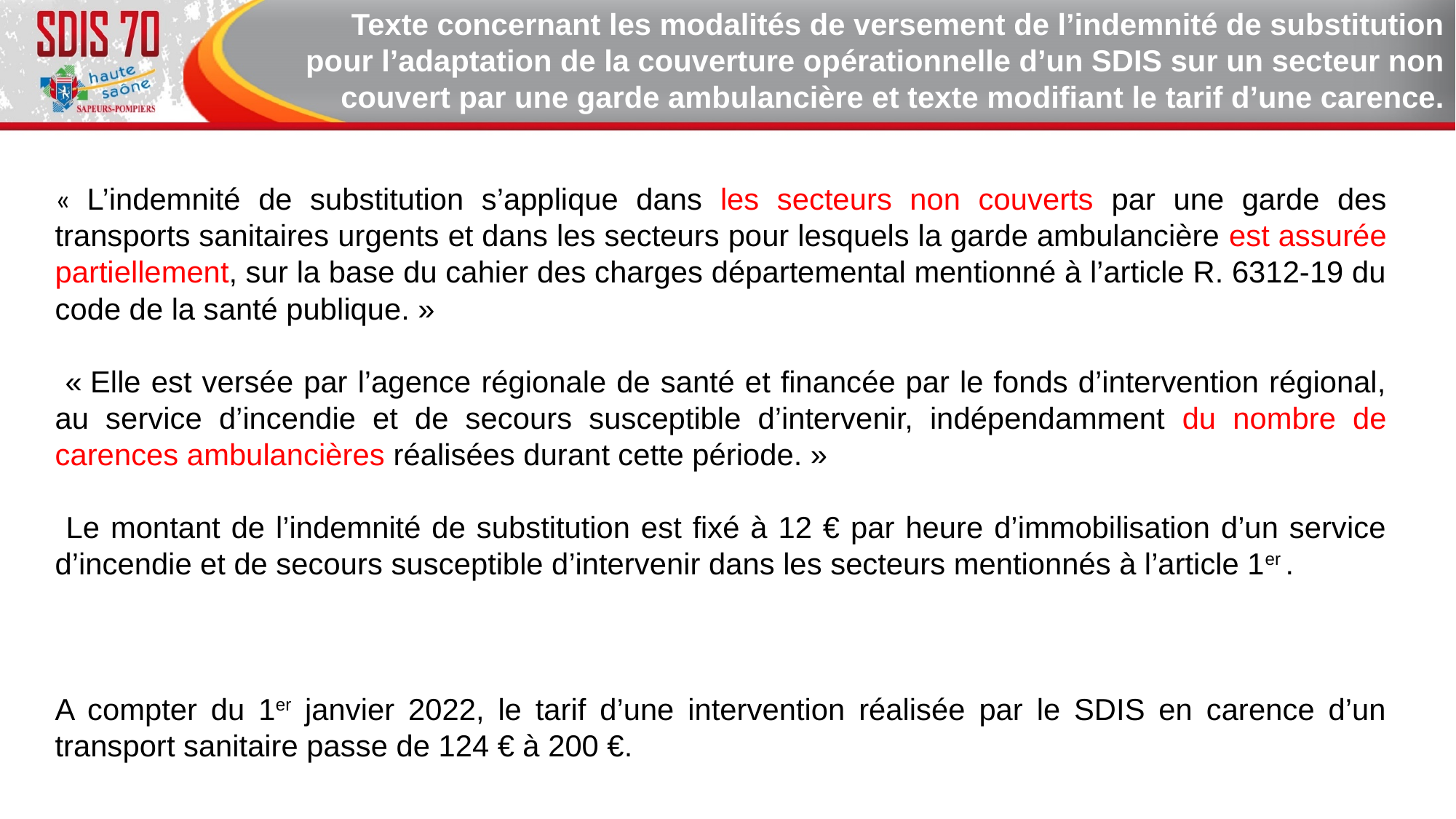

# Texte concernant les modalités de versement de l’indemnité de substitution pour l’adaptation de la couverture opérationnelle d’un SDIS sur un secteur non couvert par une garde ambulancière et texte modifiant le tarif d’une carence.

« L’indemnité de substitution s’applique dans les secteurs non couverts par une garde des transports sanitaires urgents et dans les secteurs pour lesquels la garde ambulancière est assurée partiellement, sur la base du cahier des charges départemental mentionné à l’article R. 6312-19 du code de la santé publique. »

 « Elle est versée par l’agence régionale de santé et financée par le fonds d’intervention régional, au service d’incendie et de secours susceptible d’intervenir, indépendamment du nombre de carences ambulancières réalisées durant cette période. »

 Le montant de l’indemnité de substitution est fixé à 12 € par heure d’immobilisation d’un service d’incendie et de secours susceptible d’intervenir dans les secteurs mentionnés à l’article 1er .

A compter du 1er janvier 2022, le tarif d’une intervention réalisée par le SDIS en carence d’un transport sanitaire passe de 124 € à 200 €.